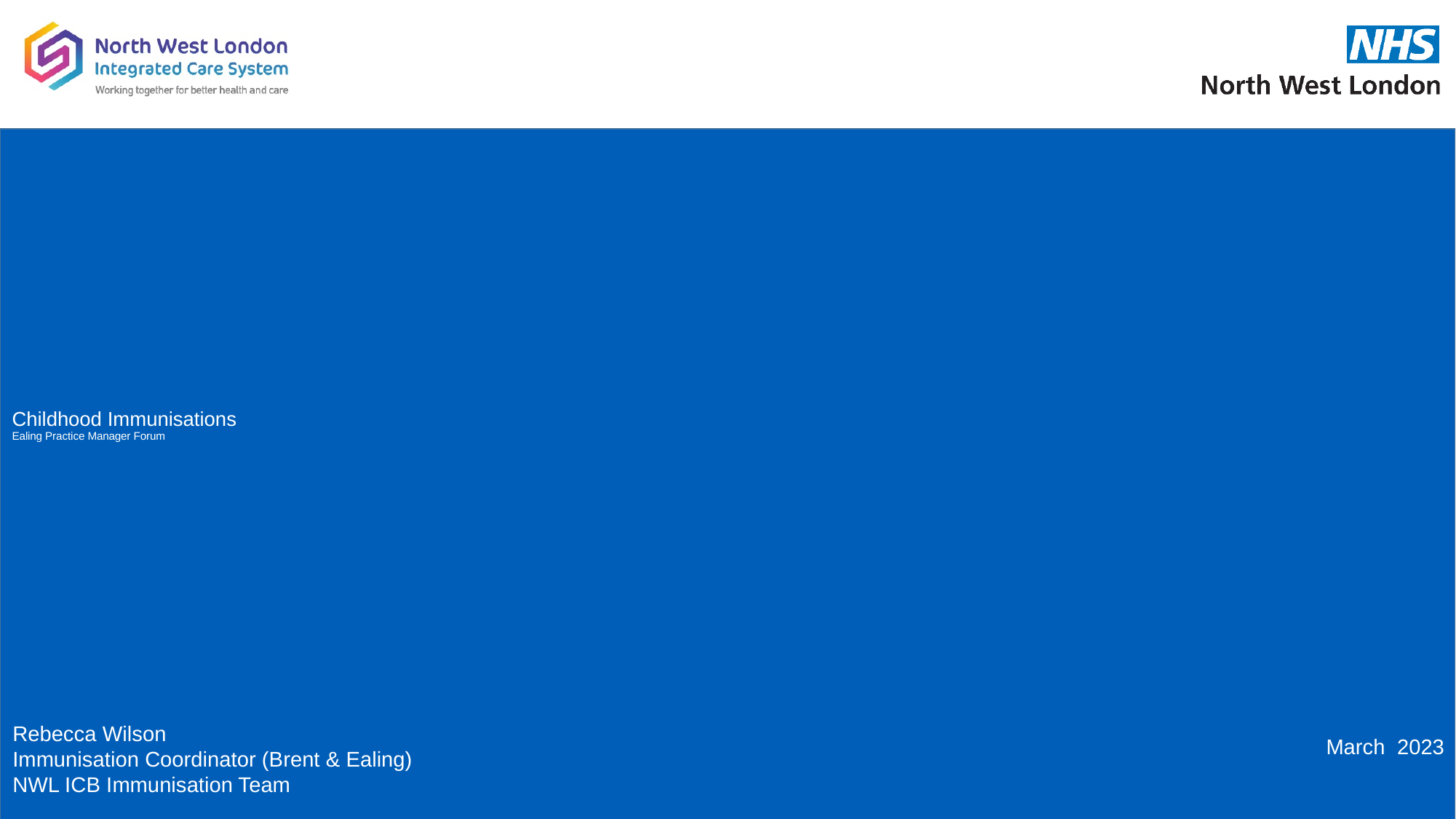

# Childhood Immunisations Ealing Practice Manager Forum
Rebecca Wilson
Immunisation Coordinator (Brent & Ealing)
NWL ICB Immunisation Team
March  2023